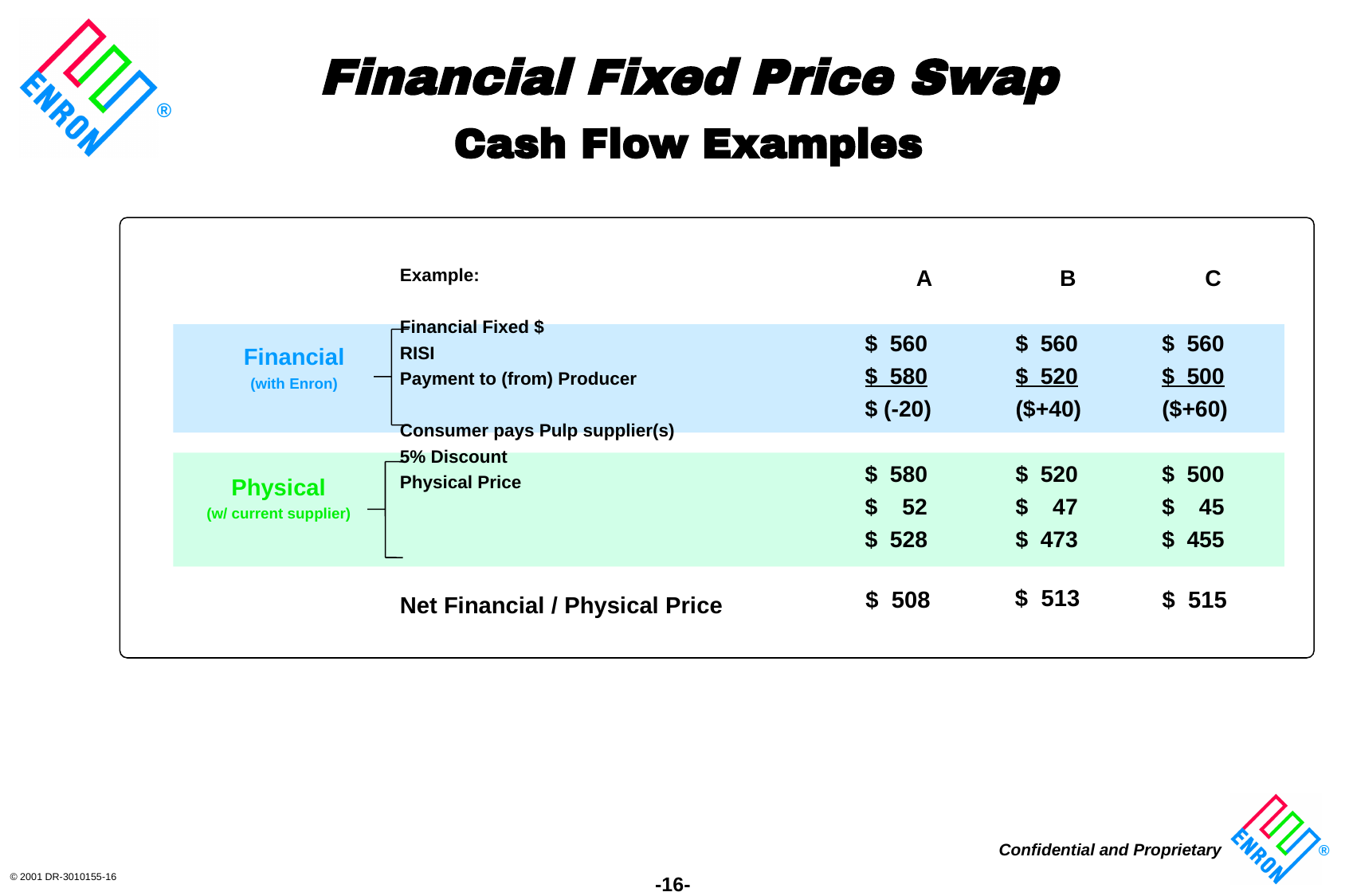

Financial Fixed Price Swap
Cash Flow Examples

Example:

Financial Fixed $
RISI
Payment to (from) Producer

Consumer pays Pulp supplier(s)
5% Discount
Physical Price
A

$  560
$  580
$ (-20)

$  580
$    52
$  528
B

$  560
$  520
($+40)

$  520
$    47
$  473
C

$  560
$  500
($+60)

$  500
$    45
$  455

Financial
(with Enron)

Physical
(w/ current supplier)

$  513
$  508
$  515

Net Financial / Physical Price